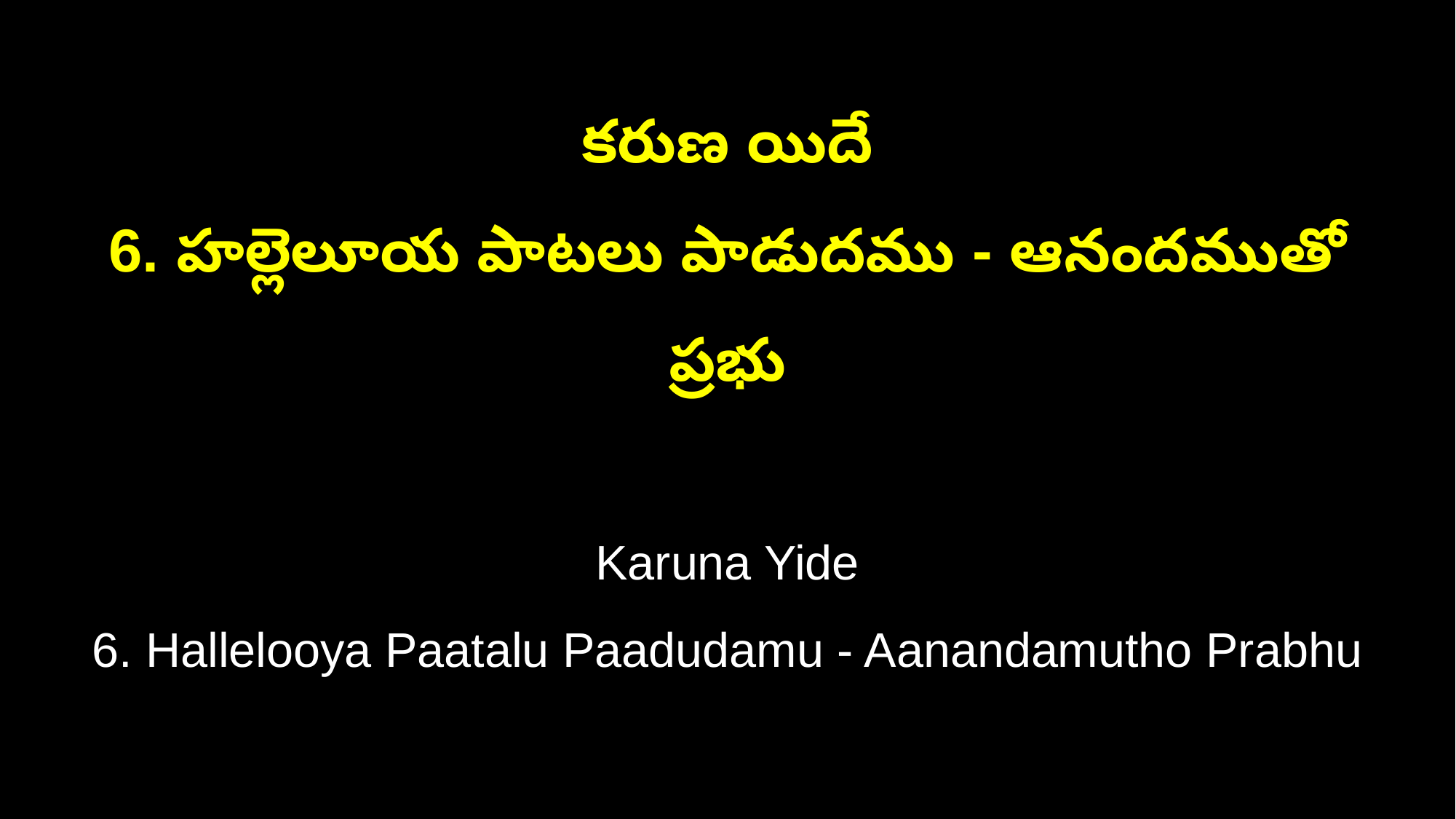

కరుణ యిదే
6. హల్లెలూయ పాటలు పాడుదము - ఆనందముతో ప్రభు
Karuna Yide
6. Hallelooya Paatalu Paadudamu - Aanandamutho Prabhu